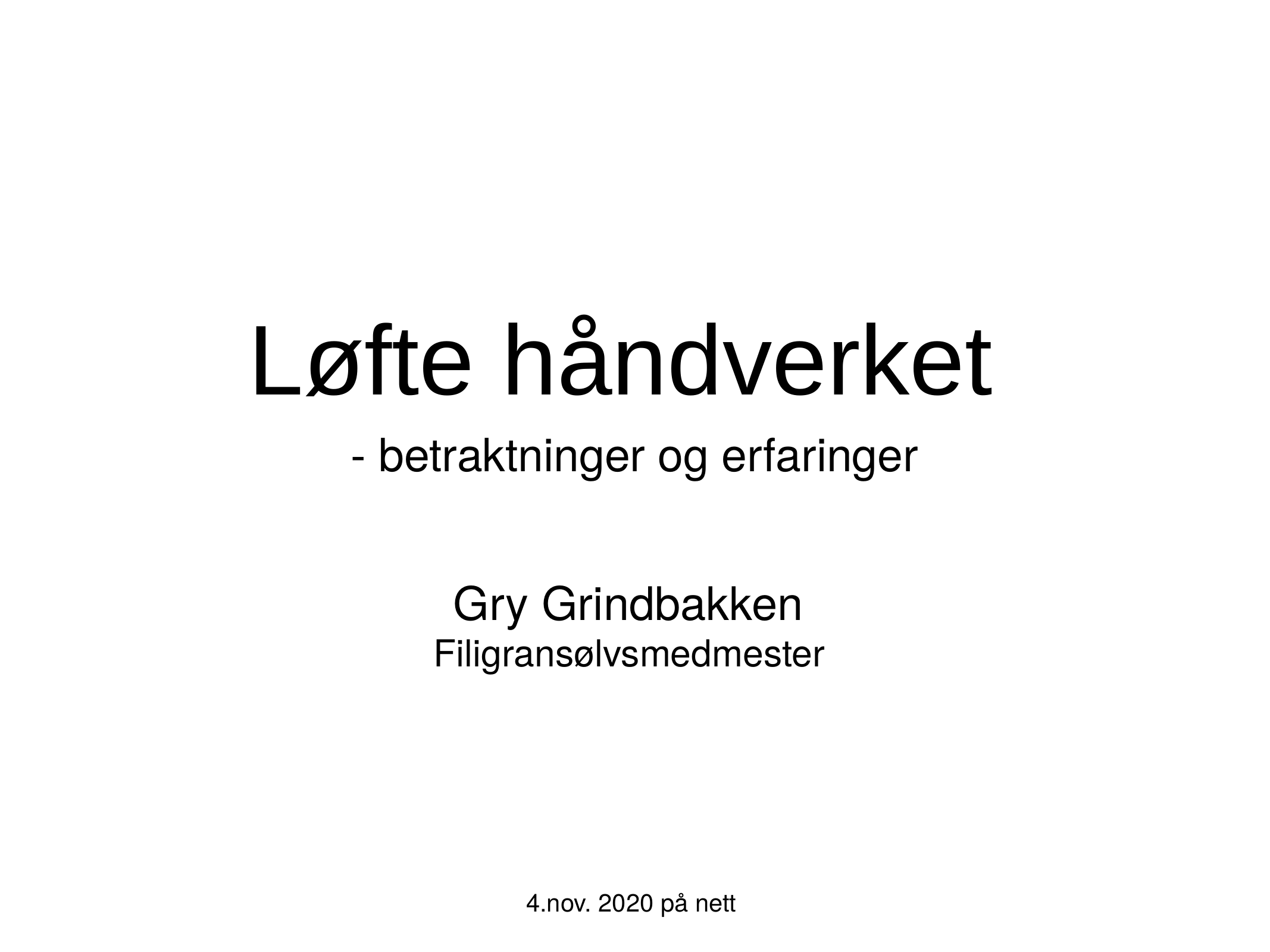

# Løfte håndverket
- betraktninger og erfaringer
Gry Grindbakken
Filigransølvsmedmester
4.nov. 2020 på nett